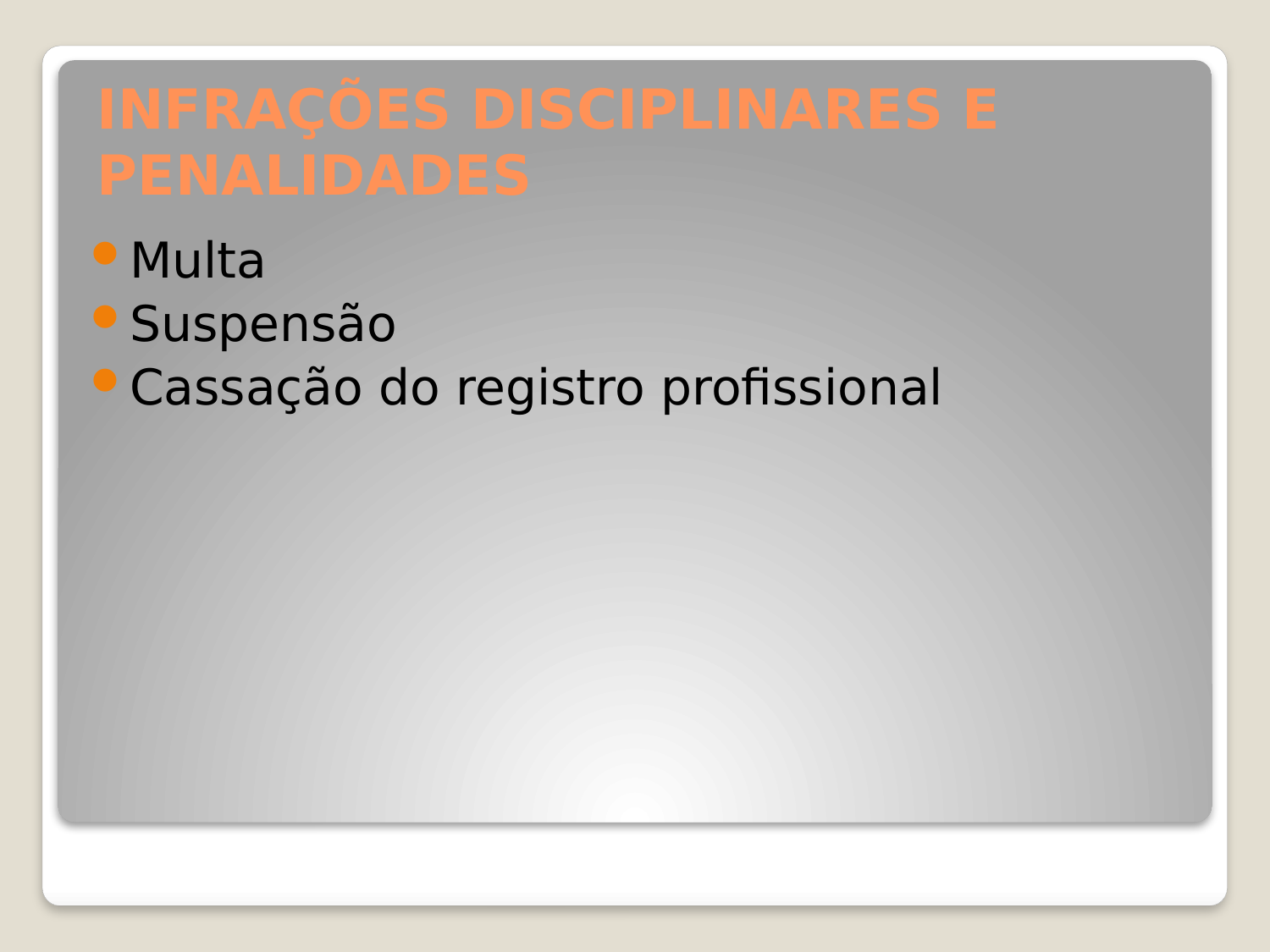

# INFRAÇÕES DISCIPLINARES E PENALIDADES
Multa
Suspensão
Cassação do registro profissional